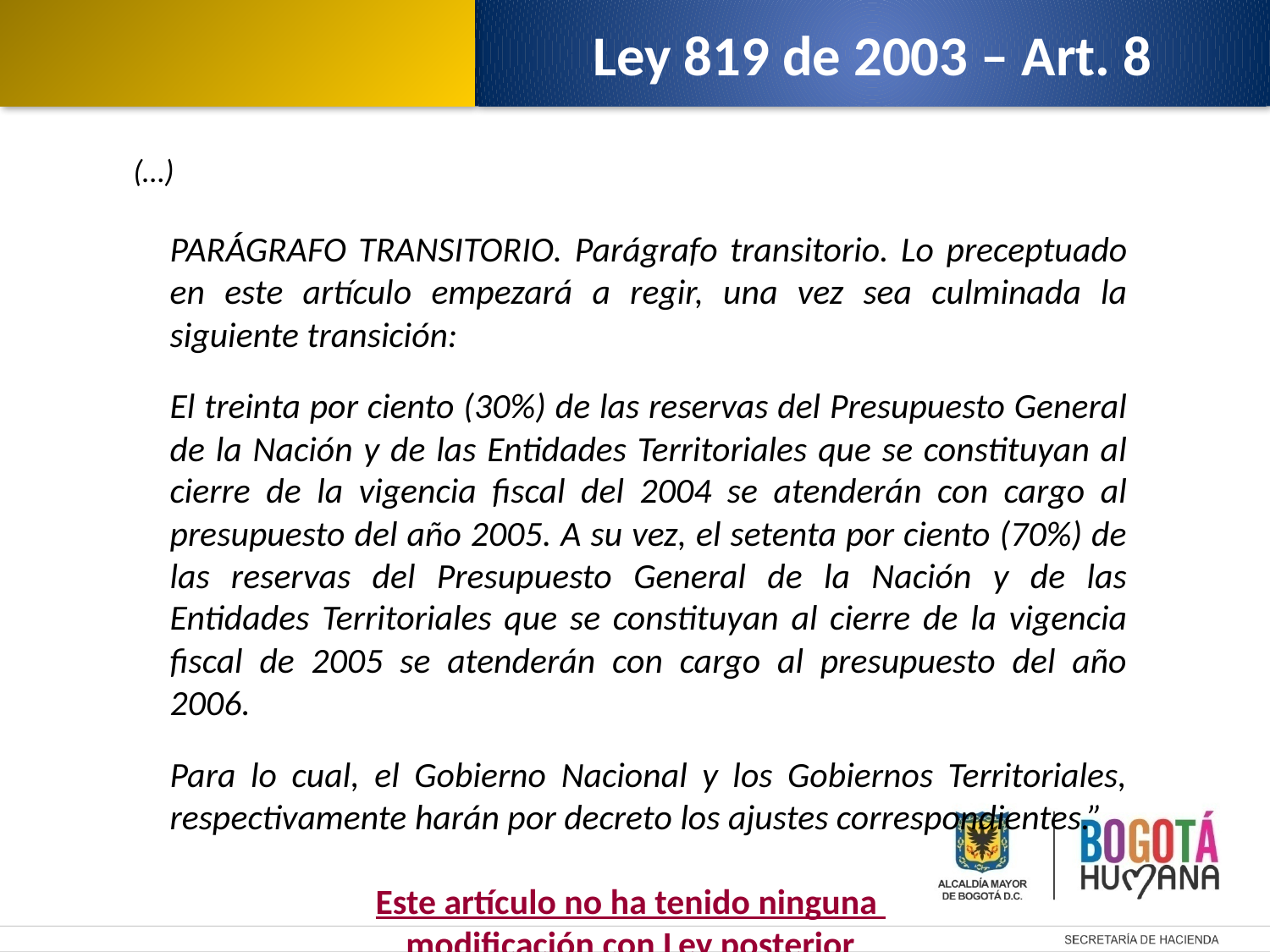

Ley 819 de 2003 – Art. 8
(…)

PARÁGRAFO TRANSITORIO. Parágrafo transitorio. Lo preceptuado en este artículo empezará a regir, una vez sea culminada la siguiente transición:

El treinta por ciento (30%) de las reservas del Presupuesto General de la Nación y de las Entidades Territoriales que se constituyan al cierre de la vigencia fiscal del 2004 se atenderán con cargo al presupuesto del año 2005. A su vez, el setenta por ciento (70%) de las reservas del Presupuesto General de la Nación y de las Entidades Territoriales que se constituyan al cierre de la vigencia fiscal de 2005 se atenderán con cargo al presupuesto del año 2006.

Para lo cual, el Gobierno Nacional y los Gobiernos Territoriales, respectivamente harán por decreto los ajustes correspondientes.”

Este artículo no ha tenido ninguna
modificación con Ley posterior